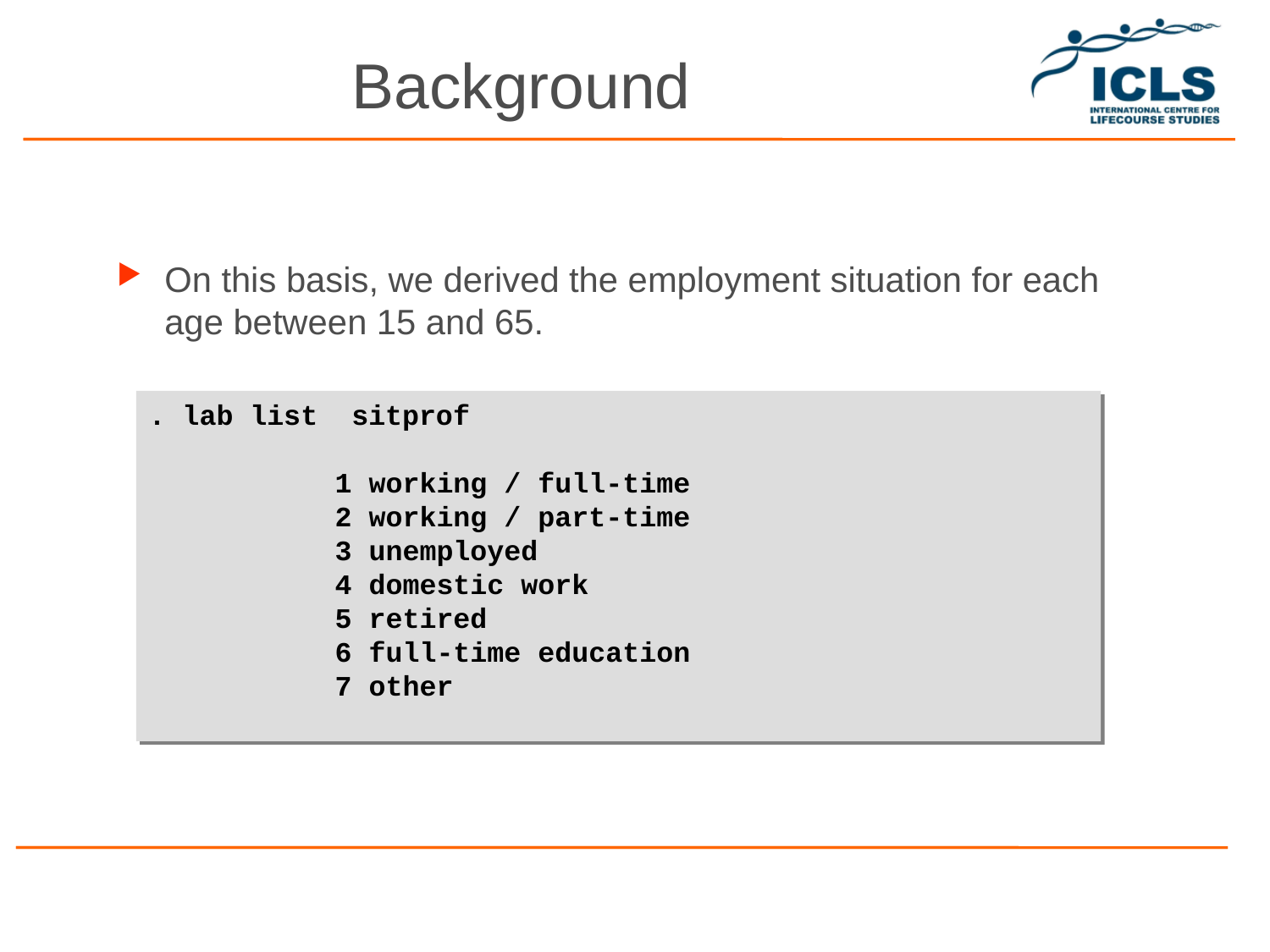

Background

On this basis, we derived the employment situation for each age between 15 and 65.

. lab list  sitprof

           1 working / full-time
           2 working / part-time
           3 unemployed
           4 domestic work
           5 retired
           6 full-time education
           7 other